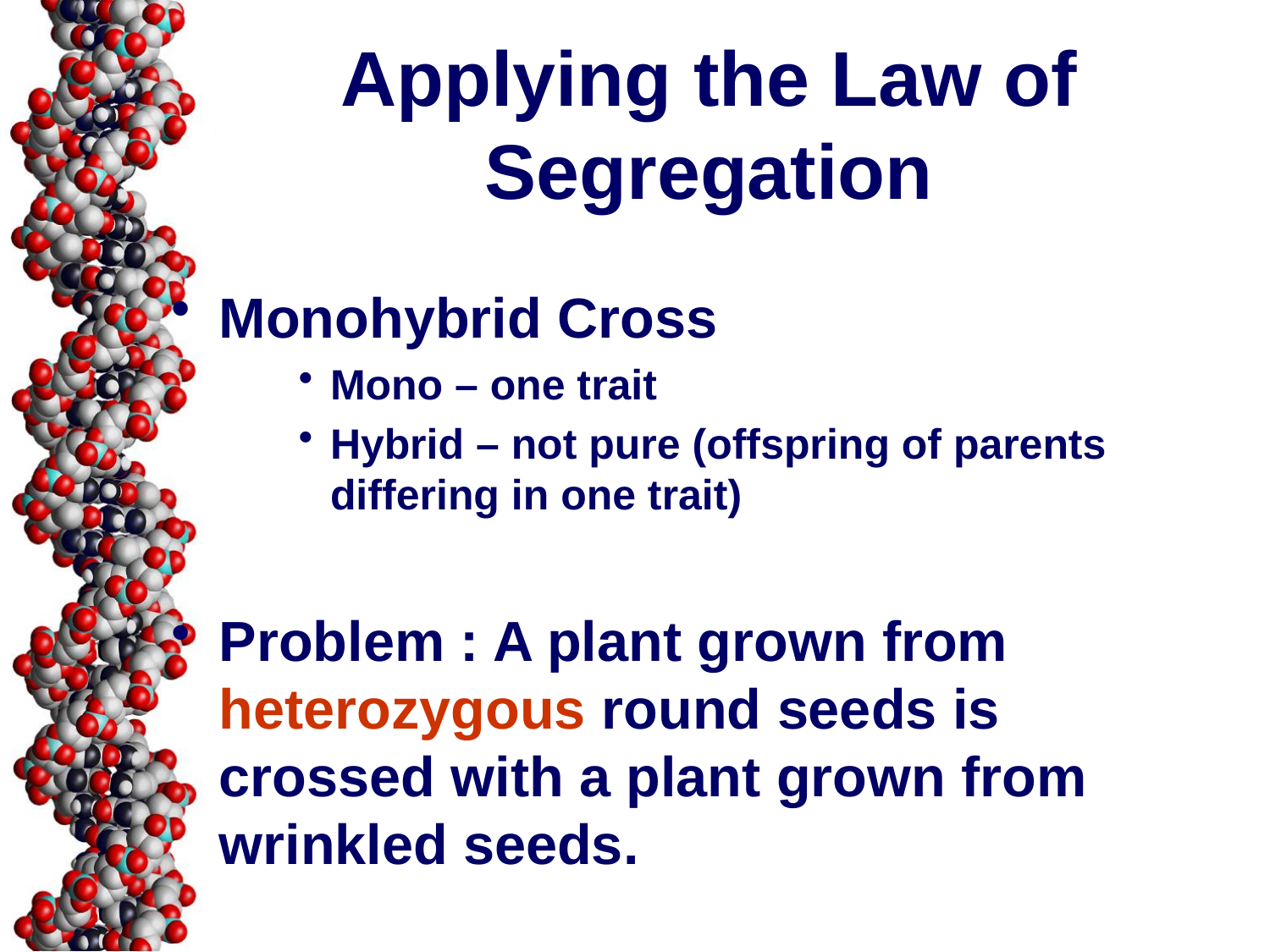

# Applying the Law of Segregation
Monohybrid Cross
Mono – one trait
Hybrid – not pure (offspring of parents differing in one trait)

Problem : A plant grown from heterozygous round seeds is crossed with a plant grown from wrinkled seeds.